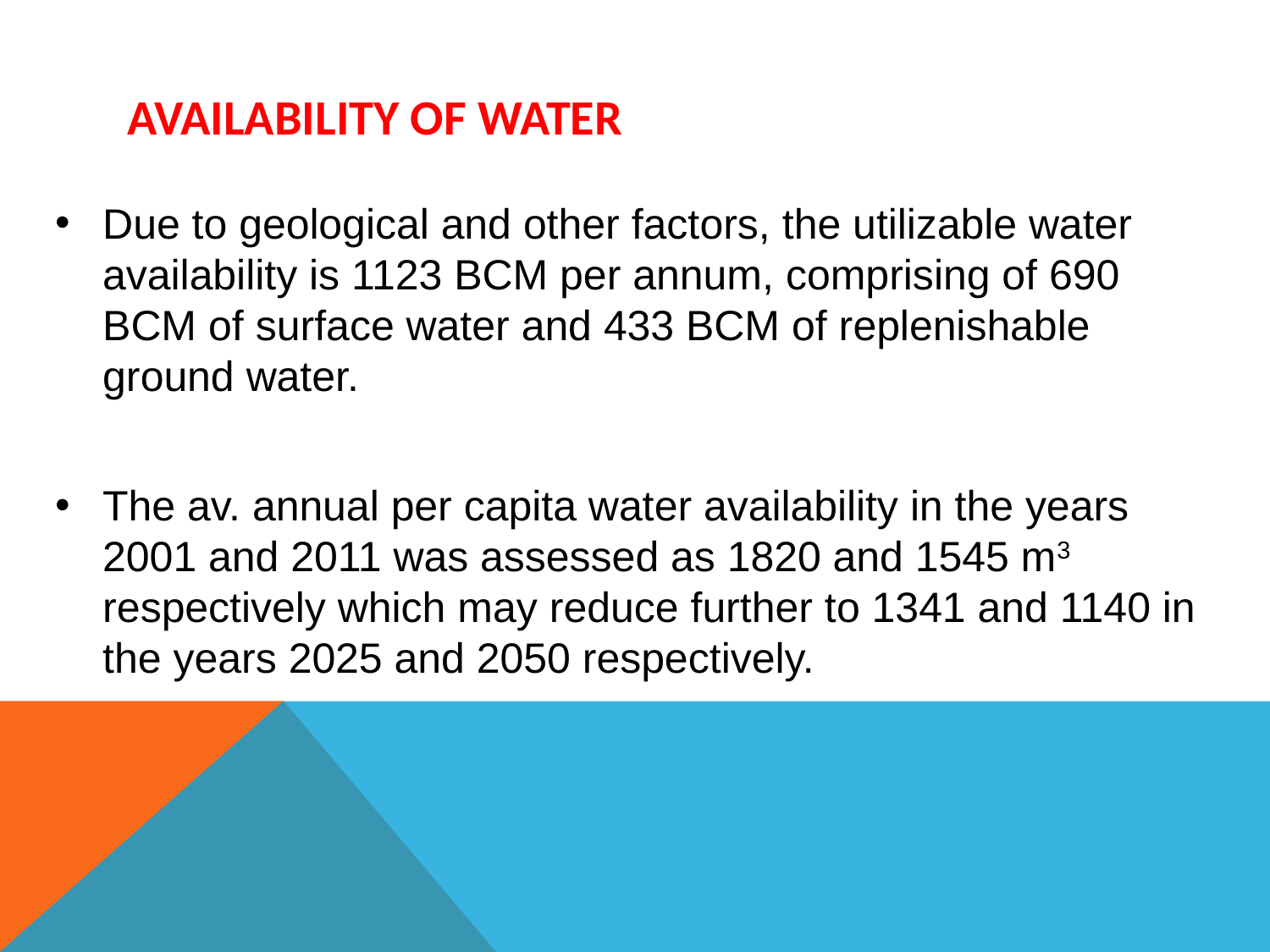

# Availability of water
Due to geological and other factors, the utilizable water availability is 1123 BCM per annum, comprising of 690 BCM of surface water and 433 BCM of replenishable ground water.

The av. annual per capita water availability in the years 2001 and 2011 was assessed as 1820 and 1545 m3 respectively which may reduce further to 1341 and 1140 in the years 2025 and 2050 respectively.